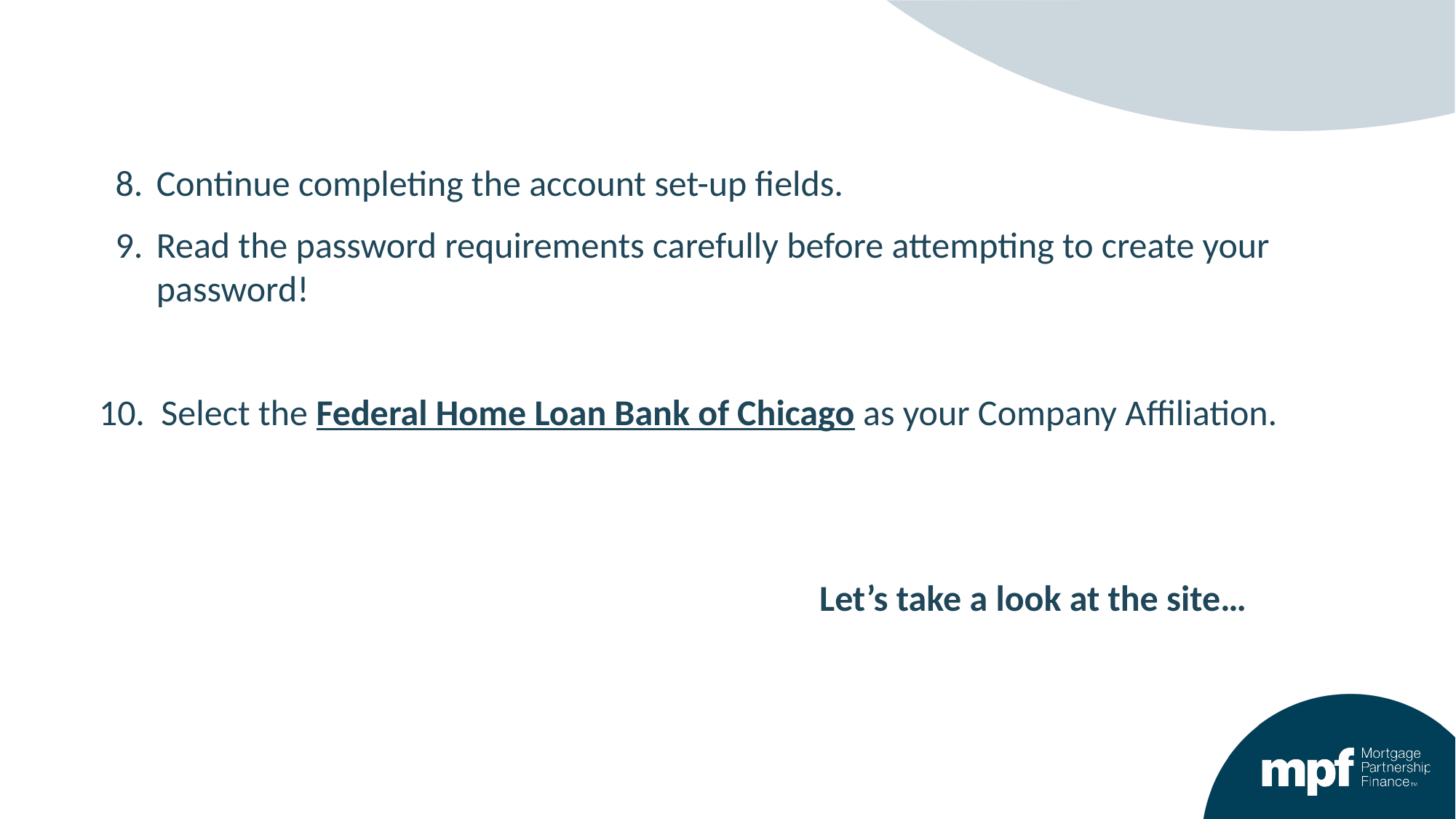

Continue completing the account set-up fields.
Read the password requirements carefully before attempting to create your password!

   10.  Select the Federal Home Loan Bank of Chicago as your Company Affiliation.

                                                                                      Let’s take a look at the site…